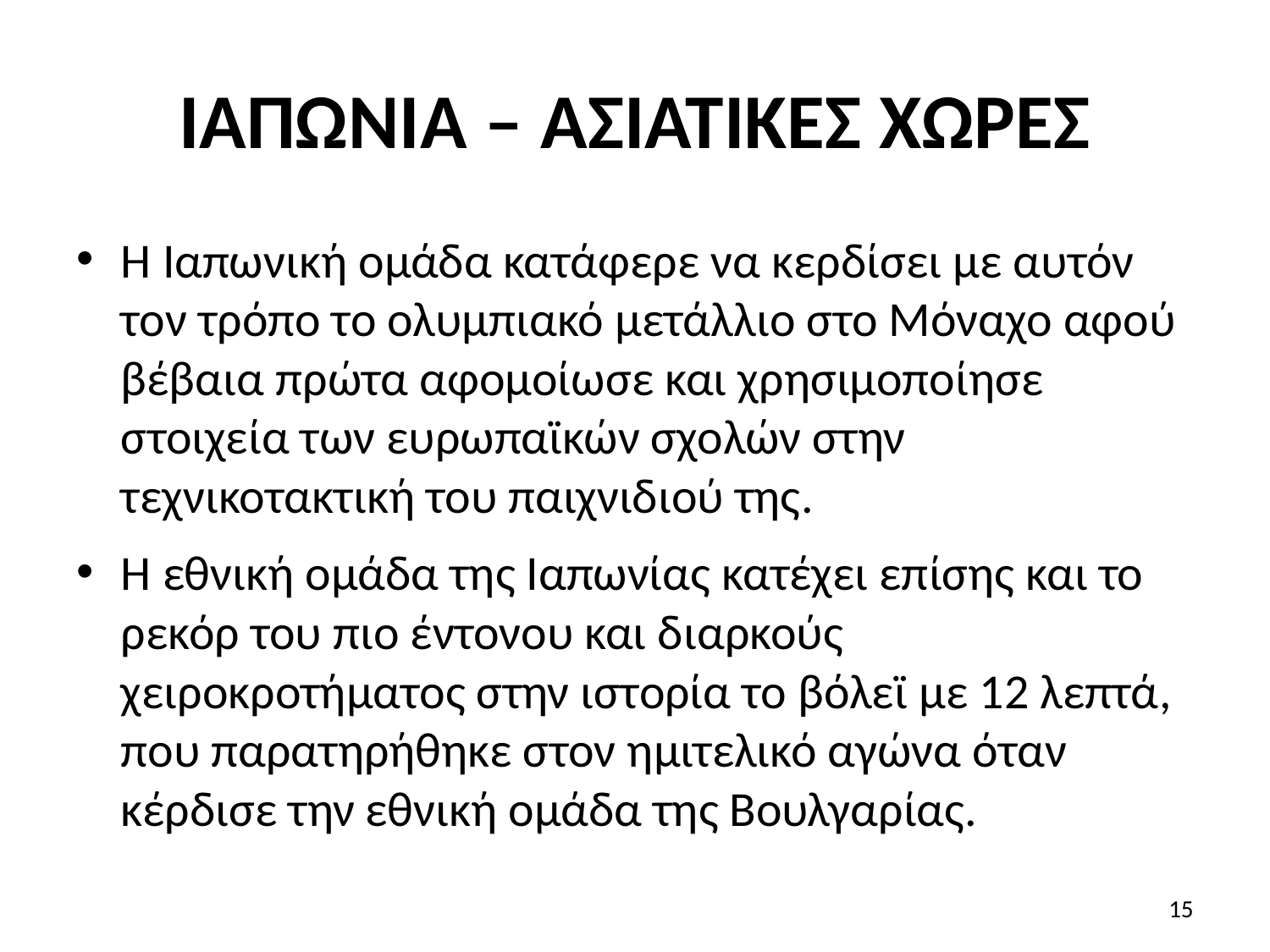

# ΙΑΠΩΝΙΑ – ΑΣΙΑΤΙΚΕΣ ΧΩΡΕΣ
Η Ιαπωνική ομάδα κατάφερε να κερδίσει με αυτόν τον τρόπο το ολυμπιακό μετάλλιο στο Μόναχο αφού βέβαια πρώτα αφομοίωσε και χρησιμοποίησε στοιχεία των ευρωπαϊκών σχολών στην τεχνικοτακτική του παιχνιδιού της.
Η εθνική ομάδα της Ιαπωνίας κατέχει επίσης και το ρεκόρ του πιο έντονου και διαρκούς χειροκροτήματος στην ιστορία το βόλεϊ με 12 λεπτά, που παρατηρήθηκε στον ημιτελικό αγώνα όταν κέρδισε την εθνική ομάδα της Βουλγαρίας.
15